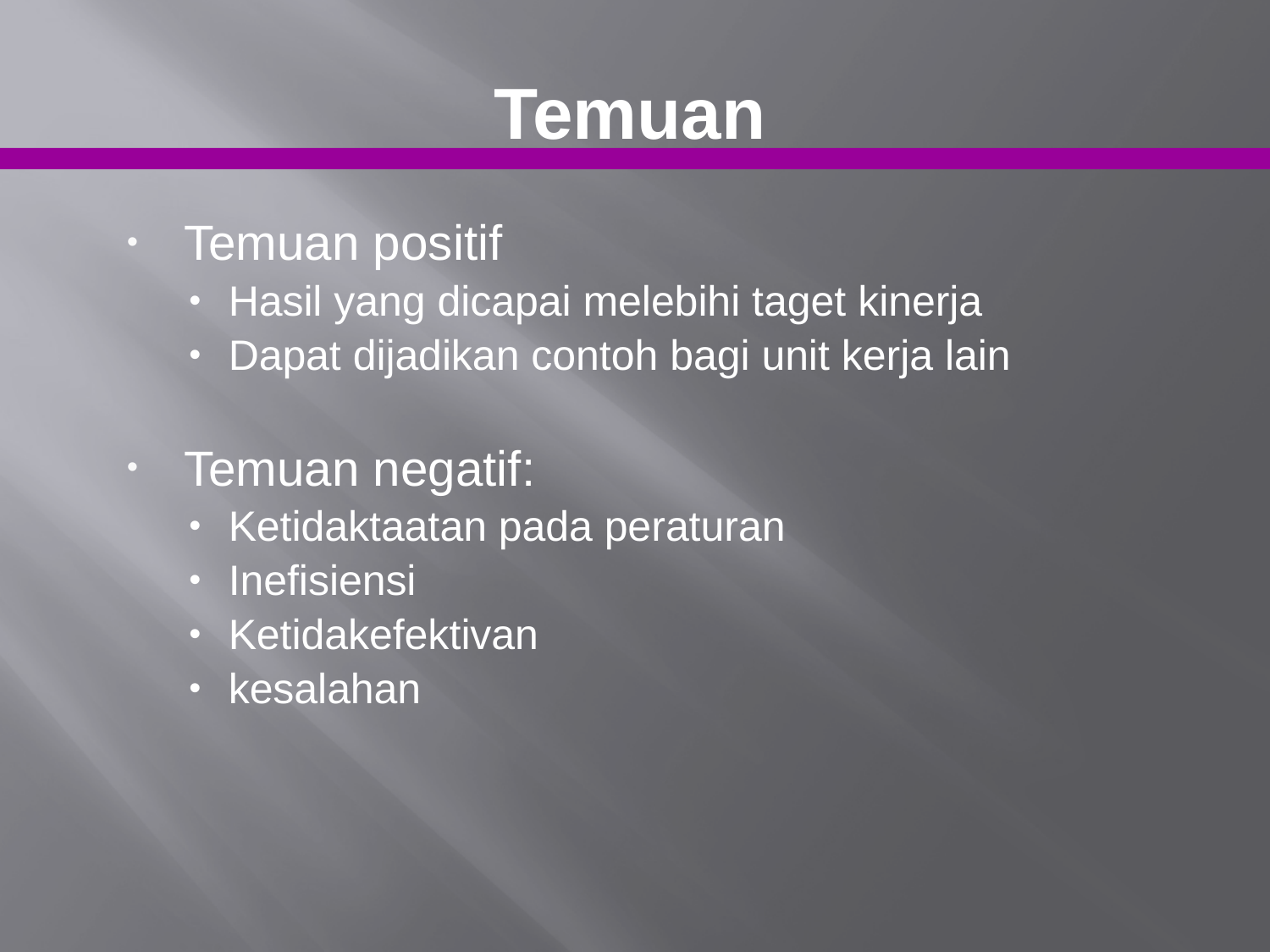

# Temuan
Temuan positif
Hasil yang dicapai melebihi taget kinerja
Dapat dijadikan contoh bagi unit kerja lain

Temuan negatif:
Ketidaktaatan pada peraturan
Inefisiensi
Ketidakefektivan
kesalahan